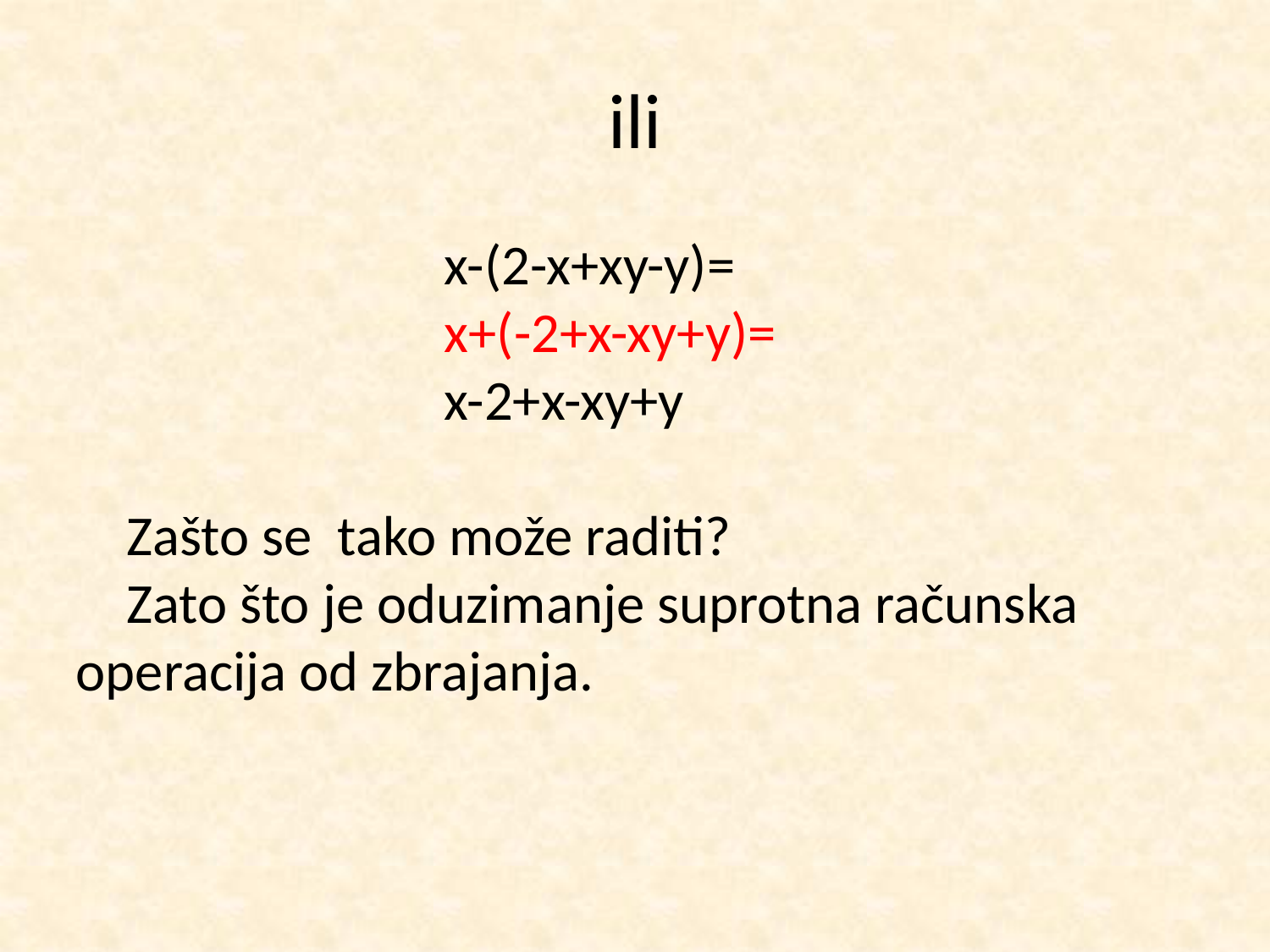

ili
                             x-(2-x+xy-y)=
                             x+(-2+x-xy+y)=
                             x-2+x-xy+y

    Zašto se  tako može raditi?
    Zato što je oduzimanje suprotna računska operacija od zbrajanja.